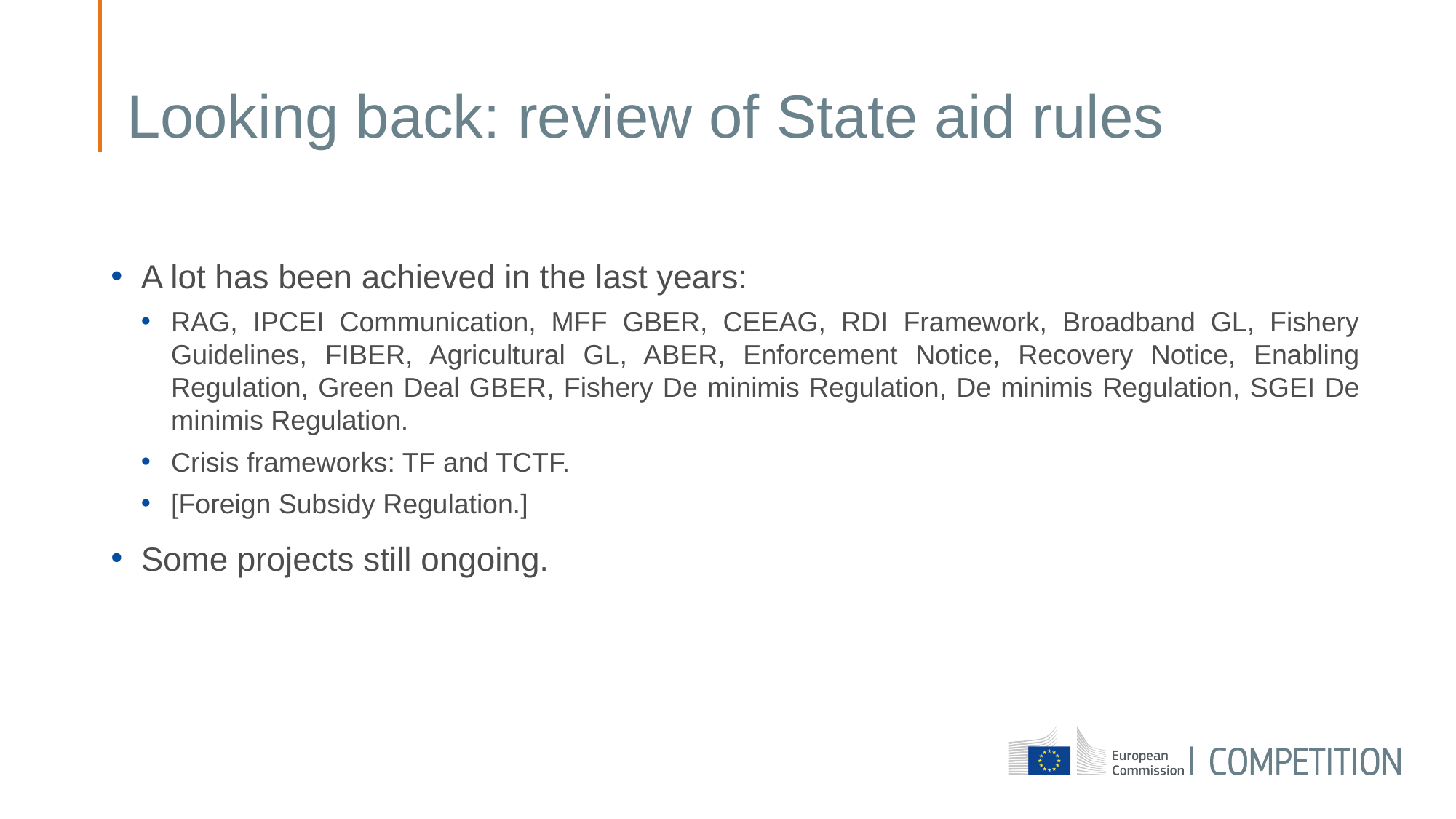

# Looking back: review of State aid rules
A lot has been achieved in the last years:
RAG, IPCEI Communication, MFF GBER, CEEAG, RDI Framework, Broadband GL, Fishery Guidelines, FIBER, Agricultural GL, ABER, Enforcement Notice, Recovery Notice, Enabling Regulation, Green Deal GBER, Fishery De minimis Regulation, De minimis Regulation, SGEI De minimis Regulation.
Crisis frameworks: TF and TCTF.
[Foreign Subsidy Regulation.]
Some projects still ongoing.